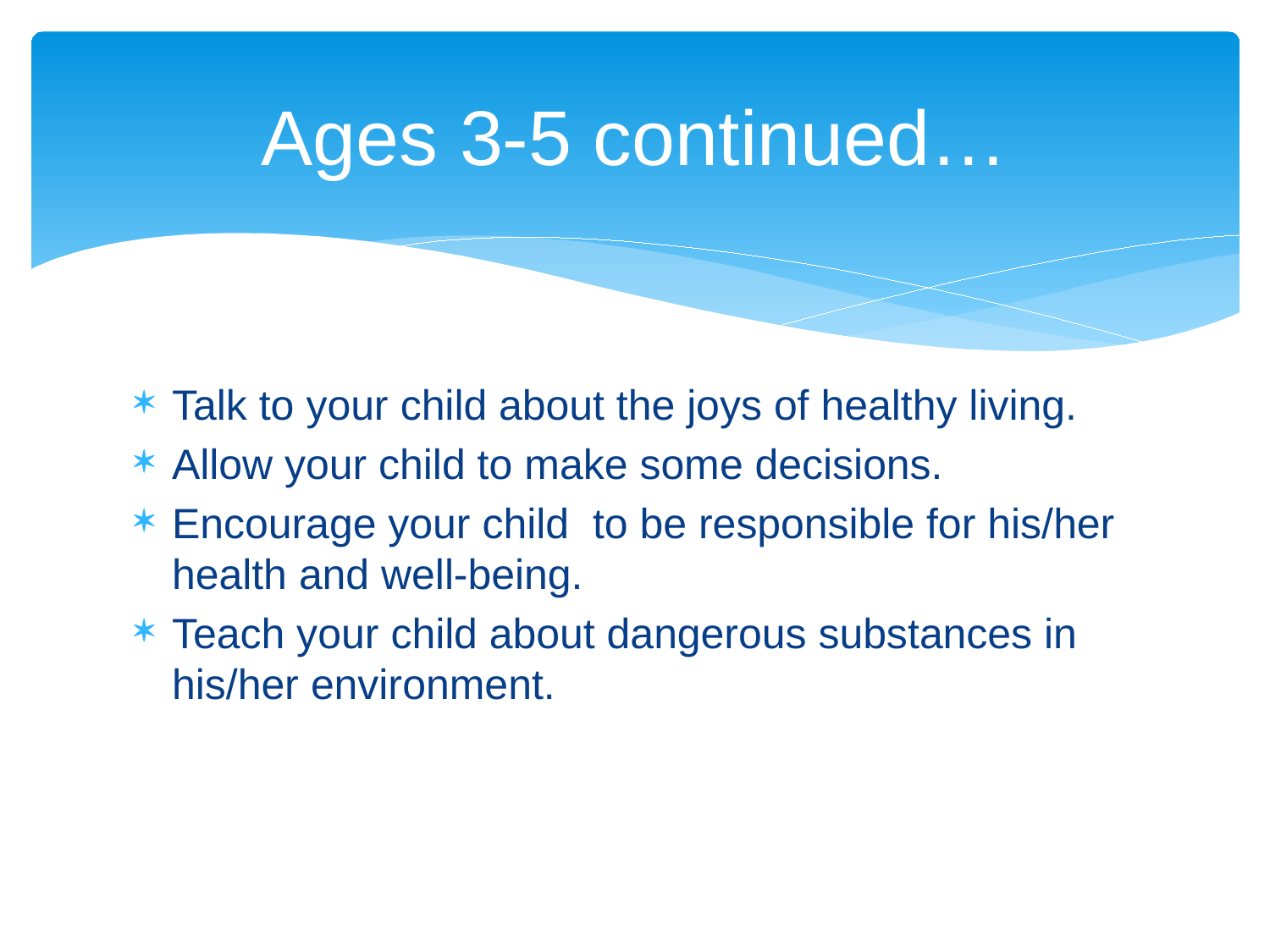

# Ages 3-5 continued…
Talk to your child about the joys of healthy living.
Allow your child to make some decisions.
Encourage your child  to be responsible for his/her health and well-being.
Teach your child about dangerous substances in his/her environment.